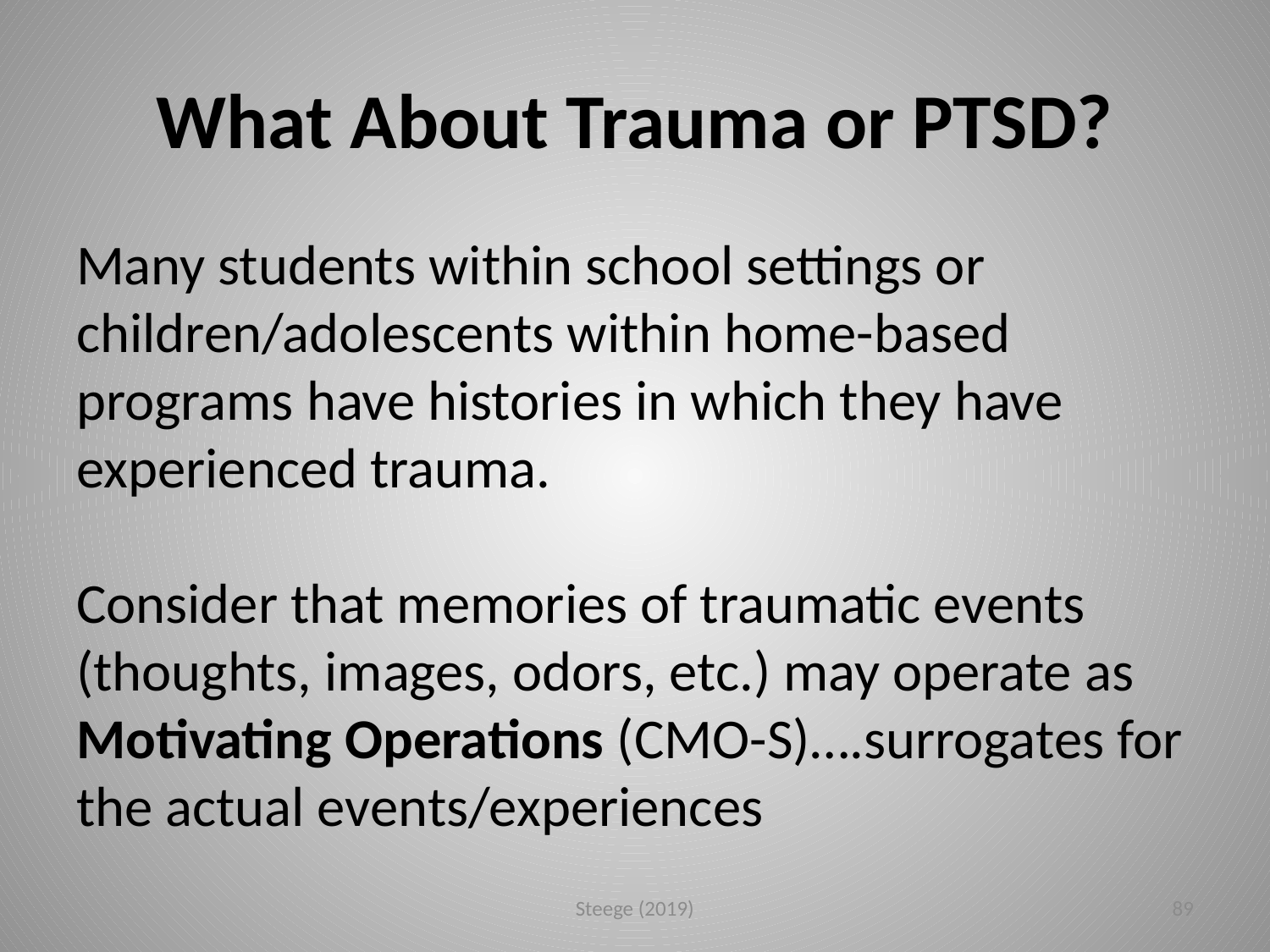

# What About Trauma or PTSD?
Many students within school settings or children/adolescents within home-based programs have histories in which they have experienced trauma.

Consider that memories of traumatic events (thoughts, images, odors, etc.) may operate as Motivating Operations (CMO-S)….surrogates for the actual events/experiences

Steege (2019)
89